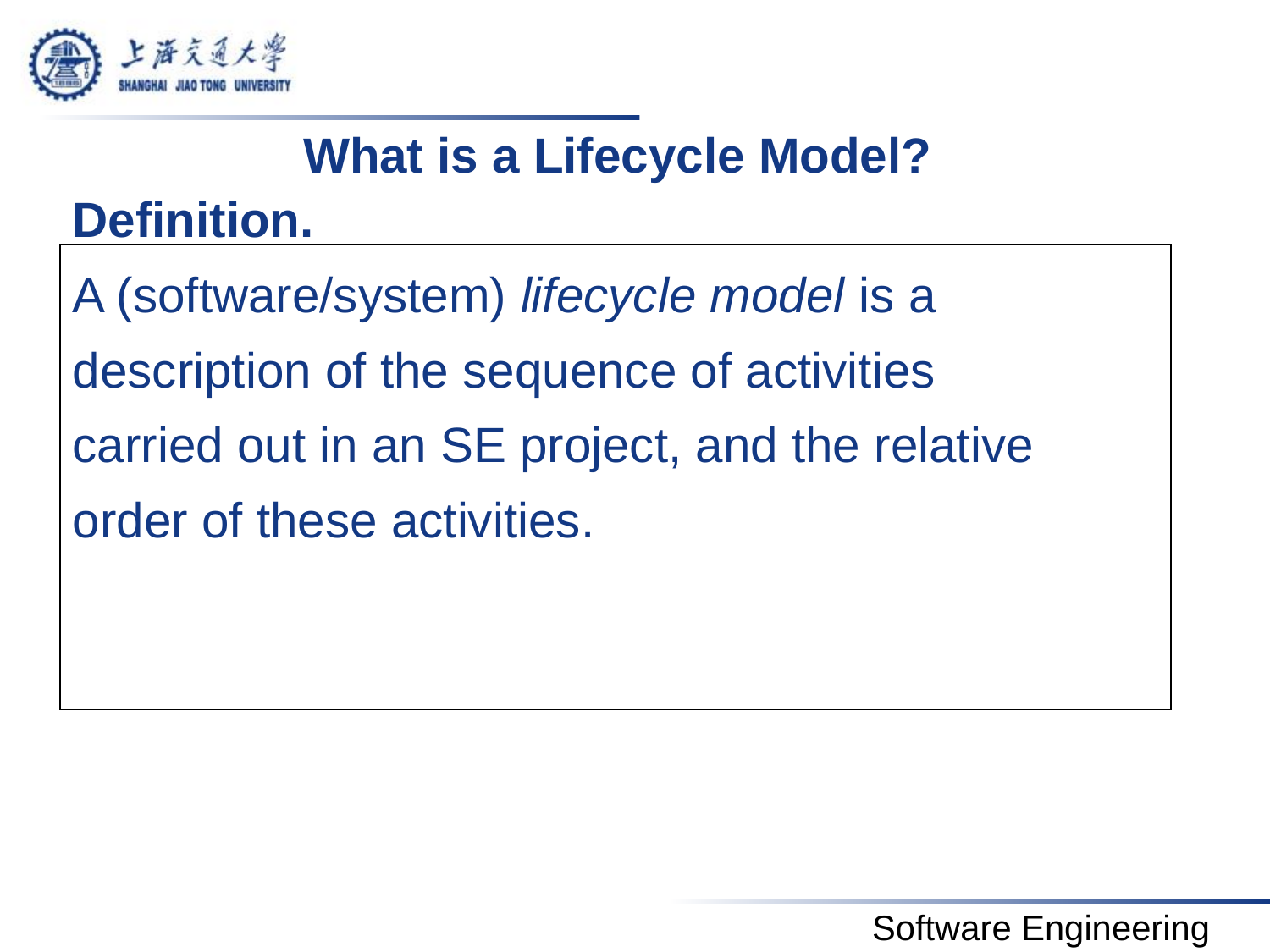

# What is a Lifecycle Model?
Definition.
A (software/system) lifecycle model is a
description of the sequence of activities
carried out in an SE project, and the relative
order of these activities.